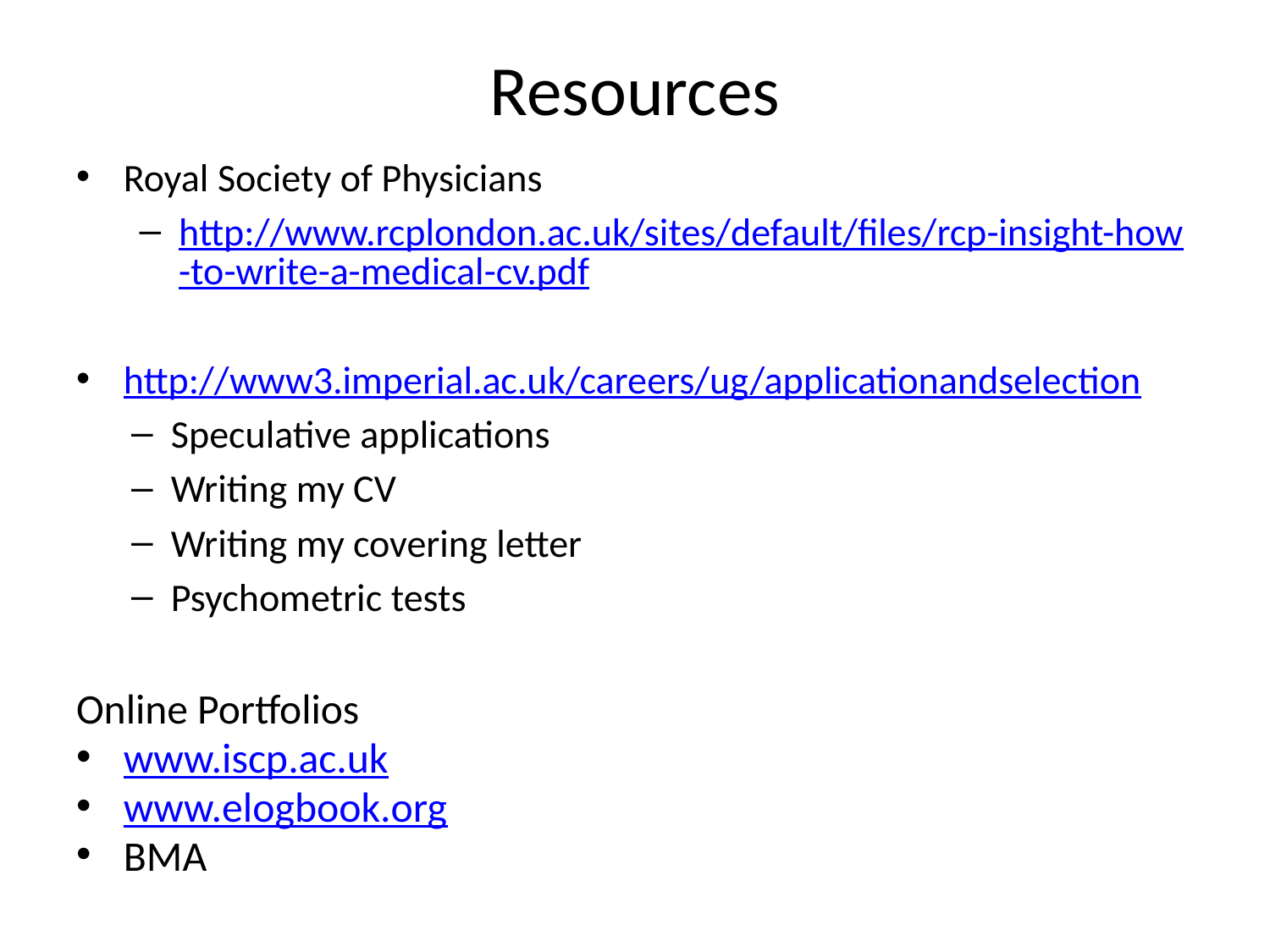

# Resources
Royal Society of Physicians
http://www.rcplondon.ac.uk/sites/default/files/rcp-insight-how-to-write-a-medical-cv.pdf

http://www3.imperial.ac.uk/careers/ug/applicationandselection
Speculative applications
Writing my CV
Writing my covering letter
Psychometric tests

Online Portfolios
www.iscp.ac.uk
www.elogbook.org
BMA